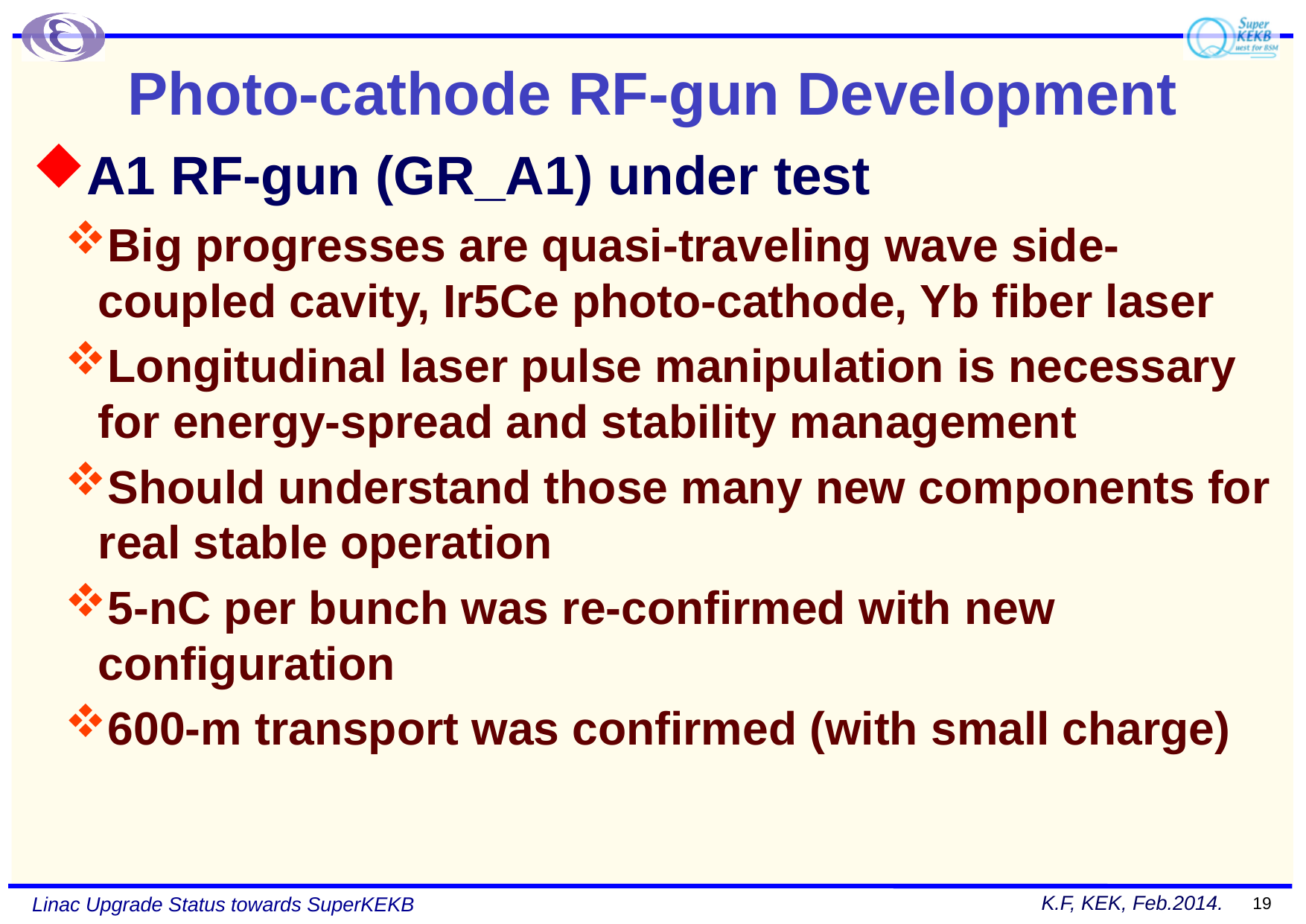

# Photo-cathode RF-gun Development
A1 RF-gun (GR_A1) under test
Big progresses are quasi-traveling wave side-coupled cavity, Ir5Ce photo-cathode, Yb fiber laser
Longitudinal laser pulse manipulation is necessary for energy-spread and stability management
Should understand those many new components for real stable operation
5-nC per bunch was re-confirmed with new configuration
600-m transport was confirmed (with small charge)
19